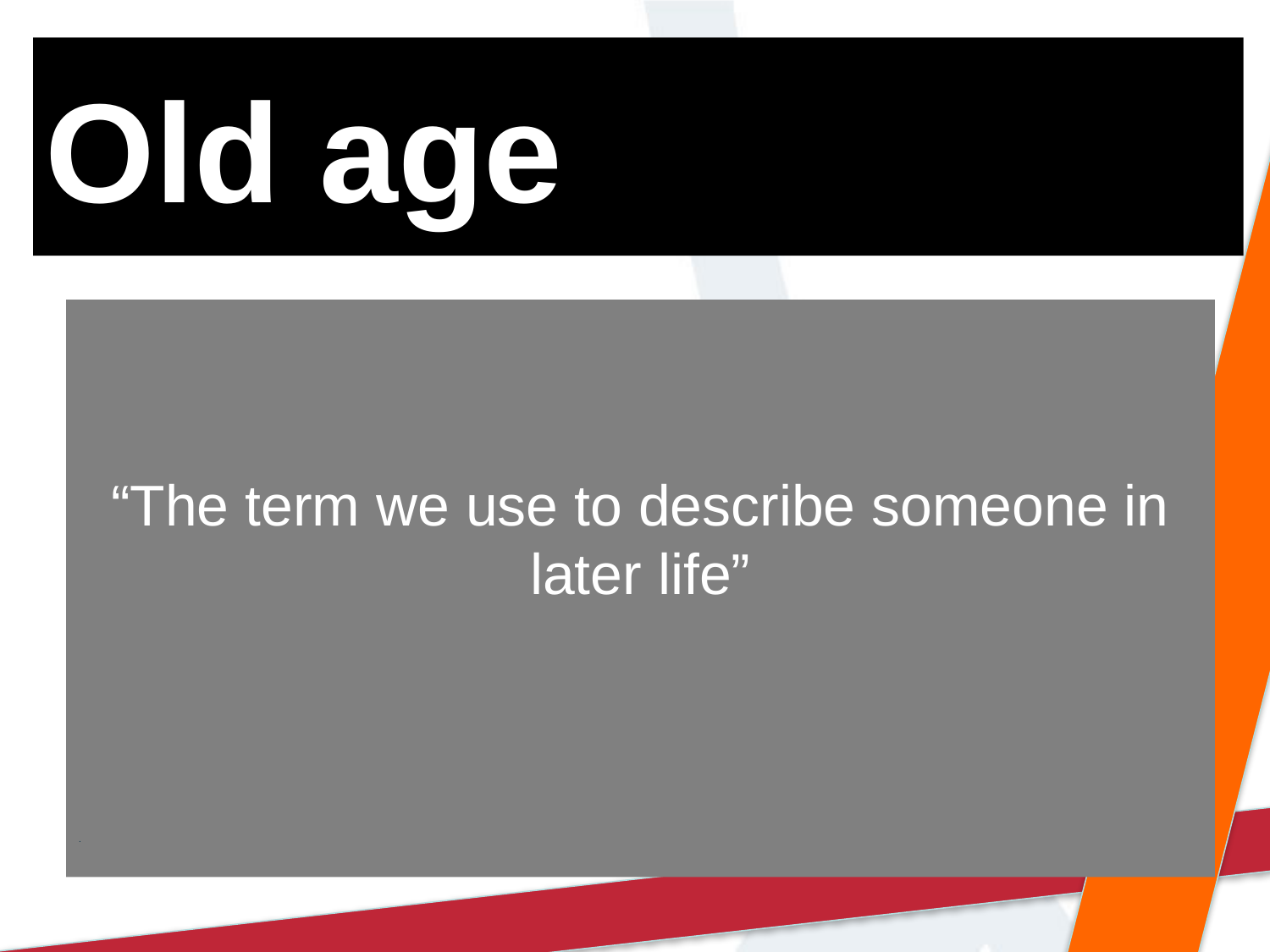

# Old age

“The term we use to describe someone in later life”

.